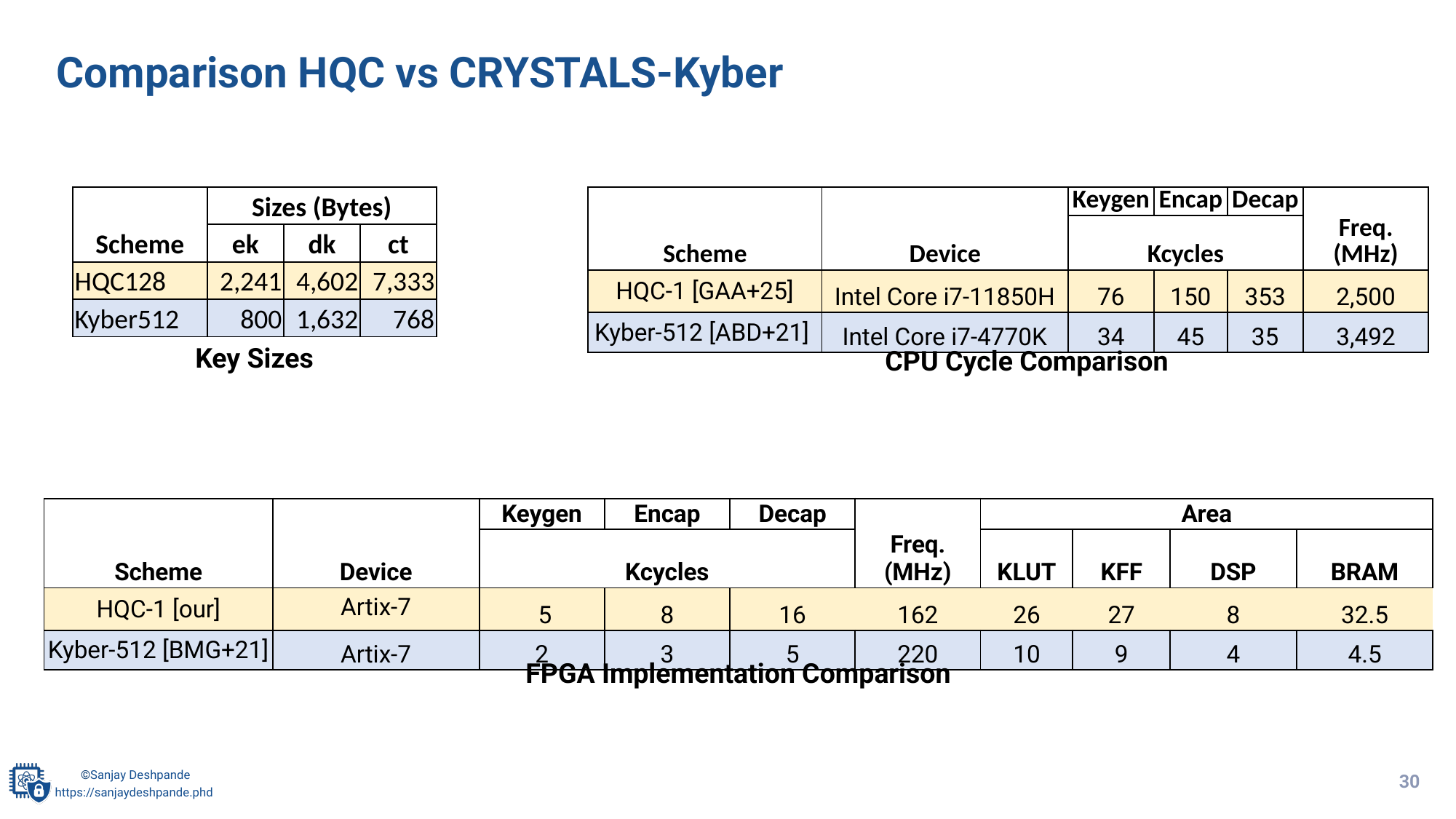

# Comparison HQC vs CRYSTALS-Kyber
| Scheme | Device | Keygen | Encap | Decap | Freq. (MHz) |
| --- | --- | --- | --- | --- | --- |
|  |  | Kcycles |  |  |  |
| HQC-1 [GAA+25] | Intel Core i7-11850H | 76 | 150 | 353 | 2,500 |
| Kyber-512 [ABD+21] | Intel Core i7-4770K | 34 | 45 | 35 | 3,492 |
| Scheme | Sizes (Bytes) |  |  |
| --- | --- | --- | --- |
|  | ek | dk | ct |
| HQC128 | 2,241 | 4,602 | 7,333 |
| Kyber512 | 800 | 1,632 | 768 |
Key Sizes
CPU Cycle Comparison
| Scheme | Device | Keygen | Encap | Decap | Freq. (MHz) | Area |  |  |  |
| --- | --- | --- | --- | --- | --- | --- | --- | --- | --- |
|  |  | Kcycles |  |  |  | KLUT | KFF | DSP | BRAM |
| HQC-1 [our] | Artix-7 | 5 | 8 | 16 | 162 | 26 | 27 | 8 | 32.5 |
| Kyber-512 [BMG+21] | Artix-7 | 2 | 3 | 5 | 220 | 10 | 9 | 4 | 4.5 |
FPGA Implementation Comparison
30